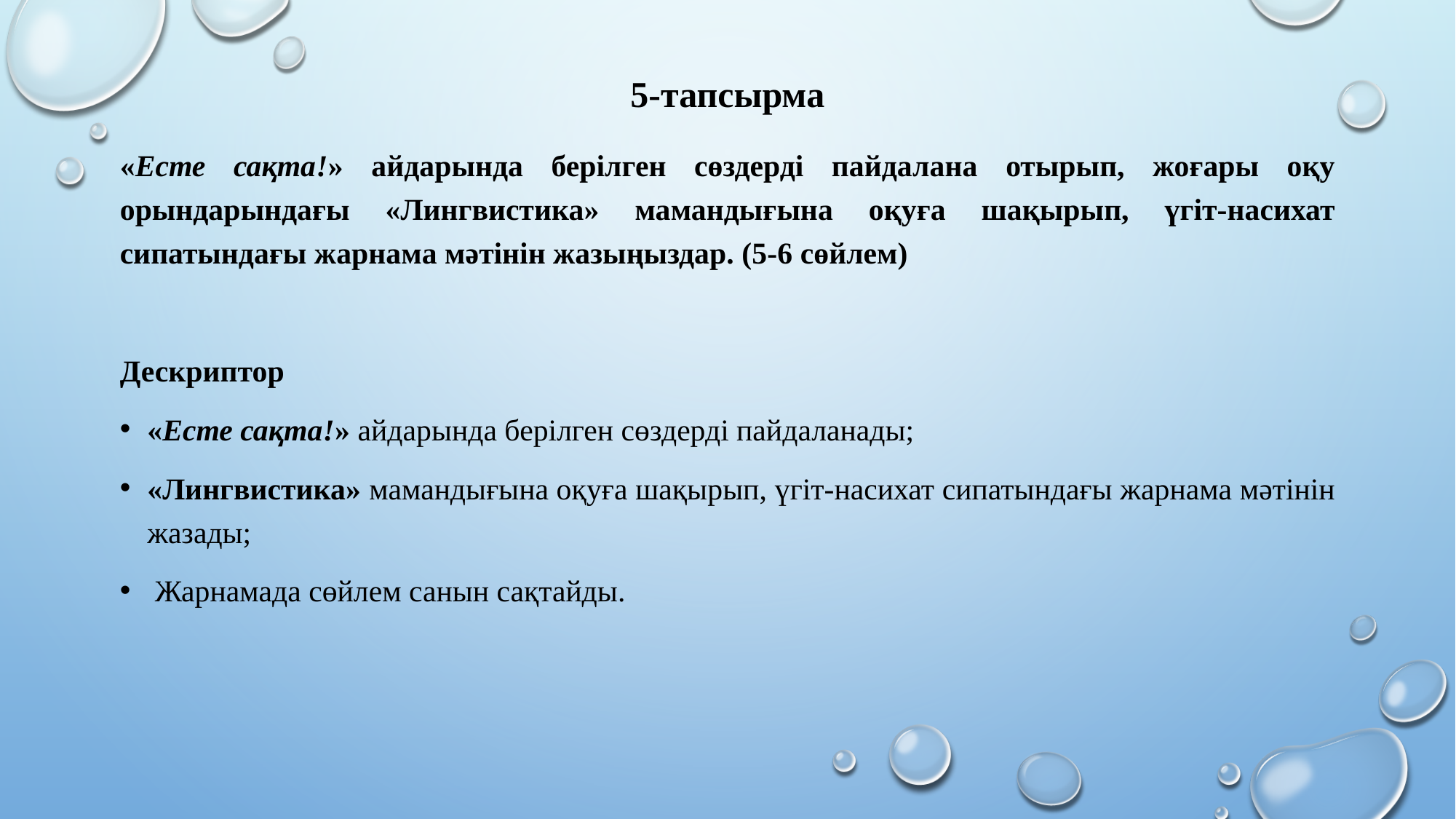

# 5-тапсырма
«Есте сақта!» айдарында берілген сөздерді пайдалана отырып, жоғары оқу орындарындағы «Лингвистика» мамандығына оқуға шақырып, үгіт-насихат сипатындағы жарнама мәтінін жазыңыздар. (5-6 сөйлем)

Дескриптор
«Есте сақта!» айдарында берілген сөздерді пайдаланады;
«Лингвистика» мамандығына оқуға шақырып, үгіт-насихат сипатындағы жарнама мәтінін жазады;
 Жарнамада сөйлем санын сақтайды.